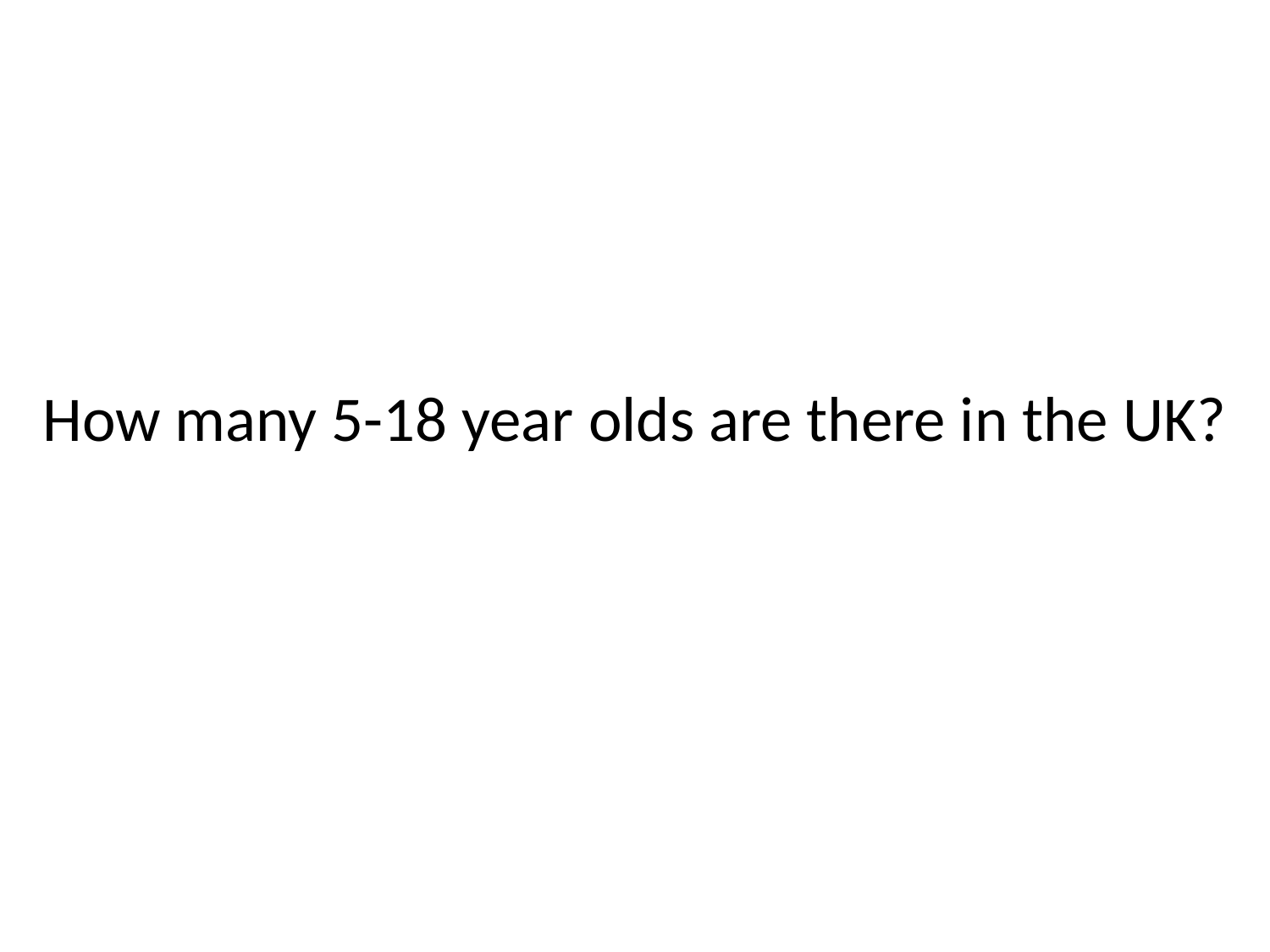

# How many 5-18 year olds are there in the UK?